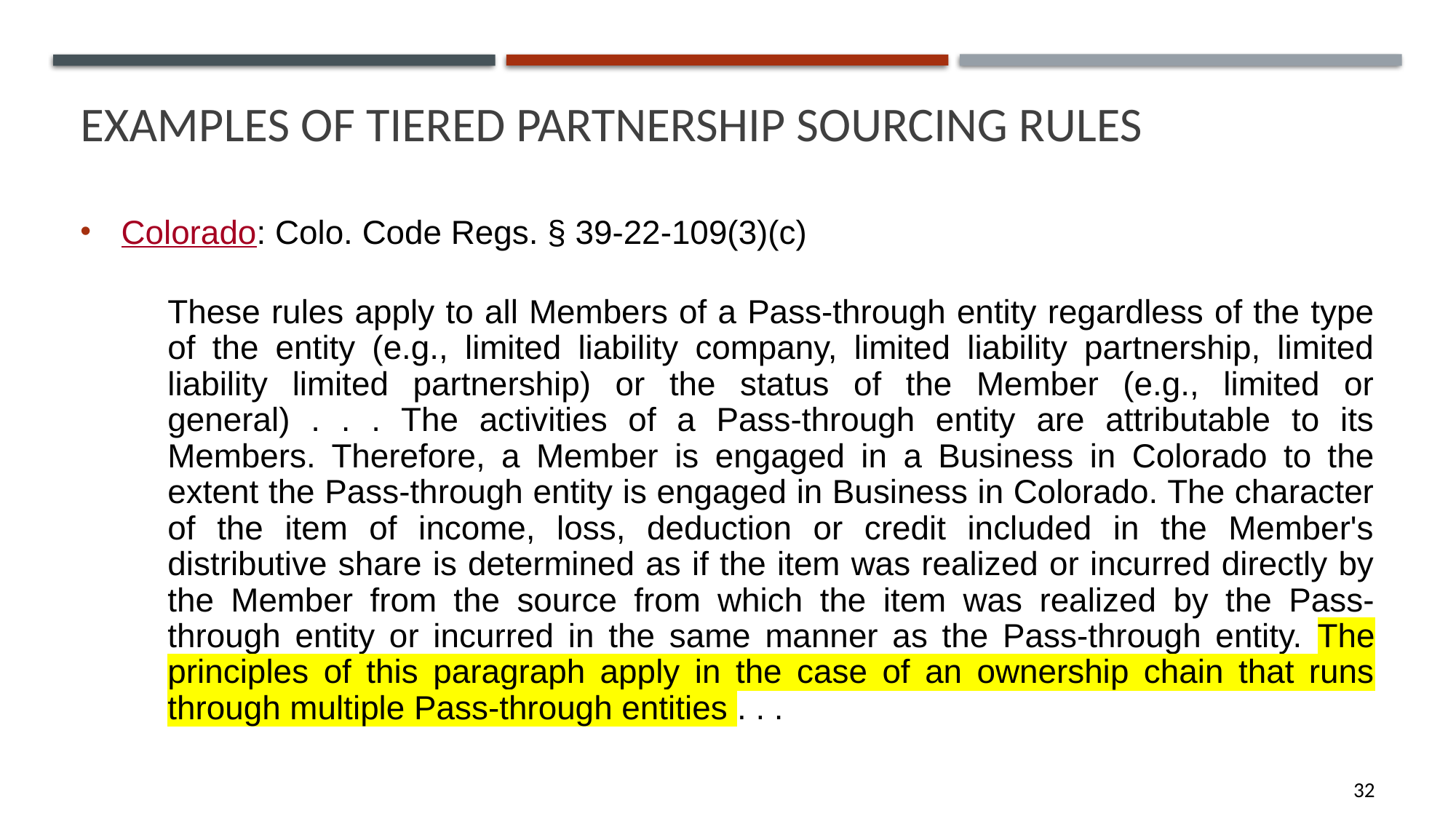

# Examples of tiered partnership sourcing rules
Colorado: Colo. Code Regs. § 39-22-109(3)(c)

These rules apply to all Members of a Pass-through entity regardless of the type of the entity (e.g., limited liability company, limited liability partnership, limited liability limited partnership) or the status of the Member (e.g., limited or general) . . . The activities of a Pass-through entity are attributable to its Members. Therefore, a Member is engaged in a Business in Colorado to the extent the Pass-through entity is engaged in Business in Colorado. The character of the item of income, loss, deduction or credit included in the Member's distributive share is determined as if the item was realized or incurred directly by the Member from the source from which the item was realized by the Pass-through entity or incurred in the same manner as the Pass-through entity. The principles of this paragraph apply in the case of an ownership chain that runs through multiple Pass-through entities . . .

32